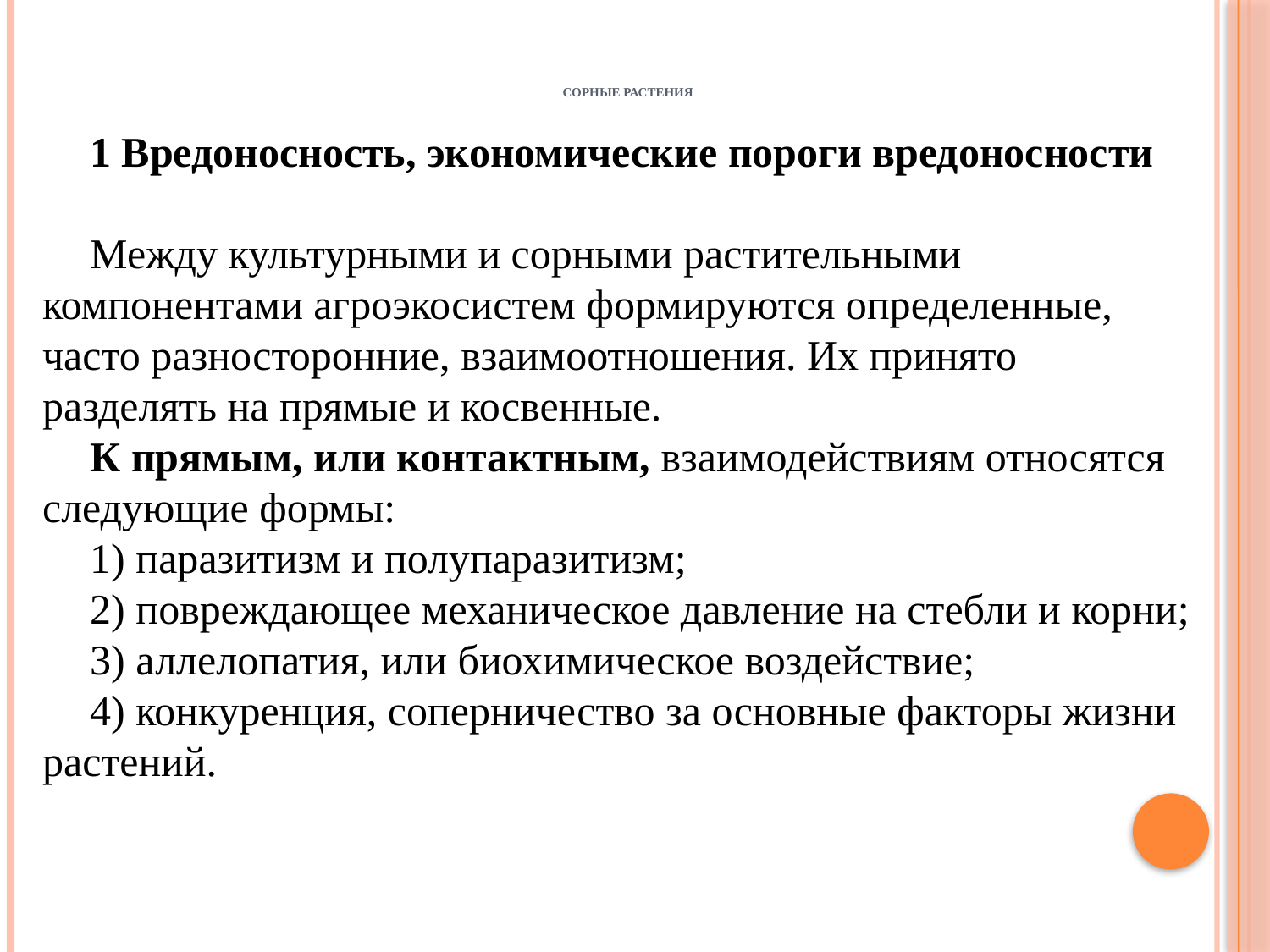

# Сорные растения
1 Вредоносность, экономические пороги вредоносности

Между культурными и сорными растительными компонентами агроэкосистем формируются определенные, часто разносторонние, взаимоотношения. Их принято разделять на прямые и косвенные.
К прямым, или контактным, взаимодействиям относятся следующие формы:
1) паразитизм и полупаразитизм;
2) повреждающее механическое давление на стебли и корни;
3) аллелопатия, или биохимическое воздействие;
4) конкуренция, соперничество за основные факторы жизни растений.